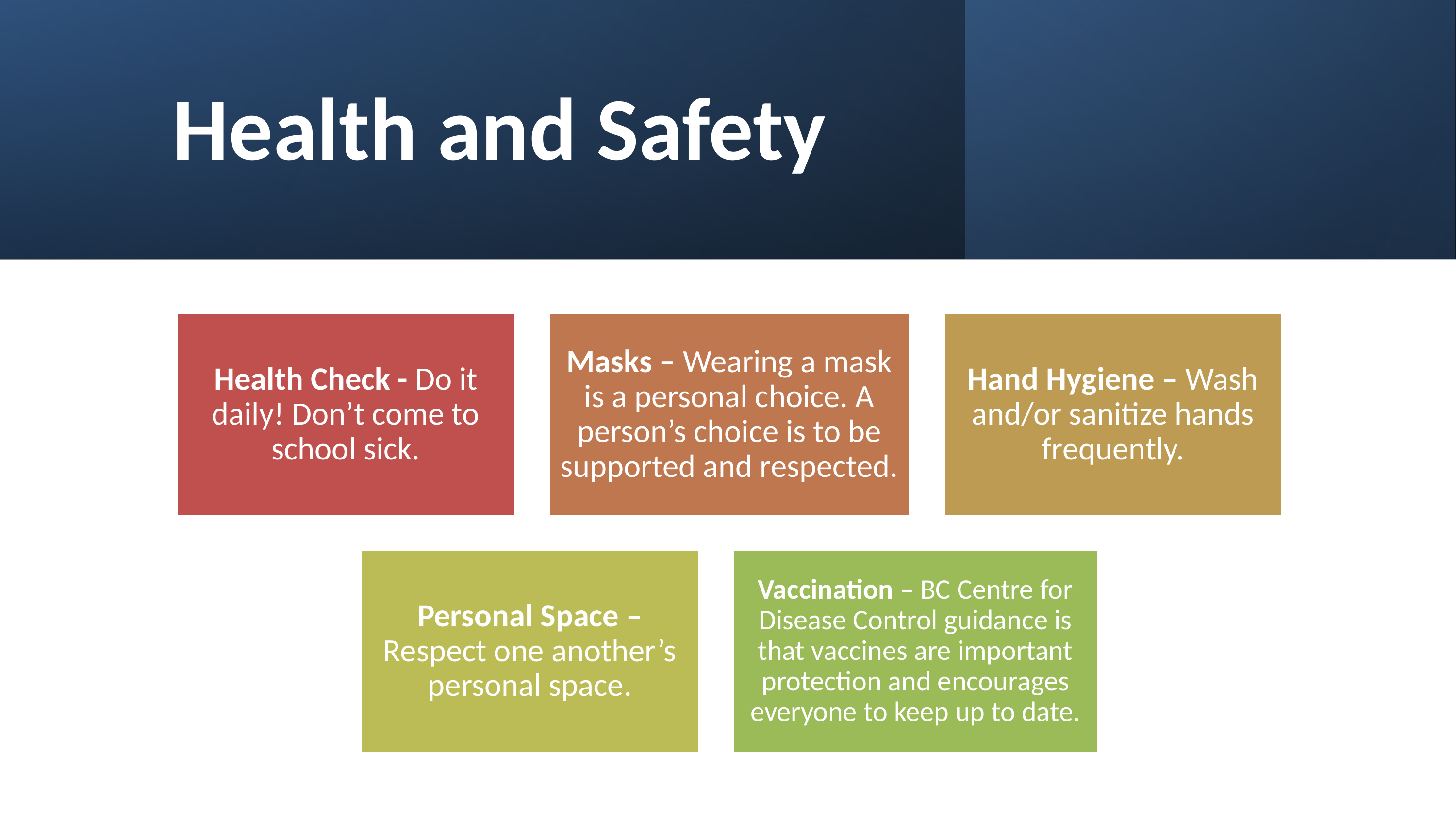

Health and Safety
Health Check - Do it daily! Don’t come to school sick.
Masks – Wearing a mask is a personal choice. A person’s choice is to be supported and respected.
Hand Hygiene – Wash and/or sanitize hands frequently.
Personal Space – Respect one another’s personal space.
Vaccination – BC Centre for Disease Control guidance is that vaccines are important protection and encourages everyone to keep up to date.